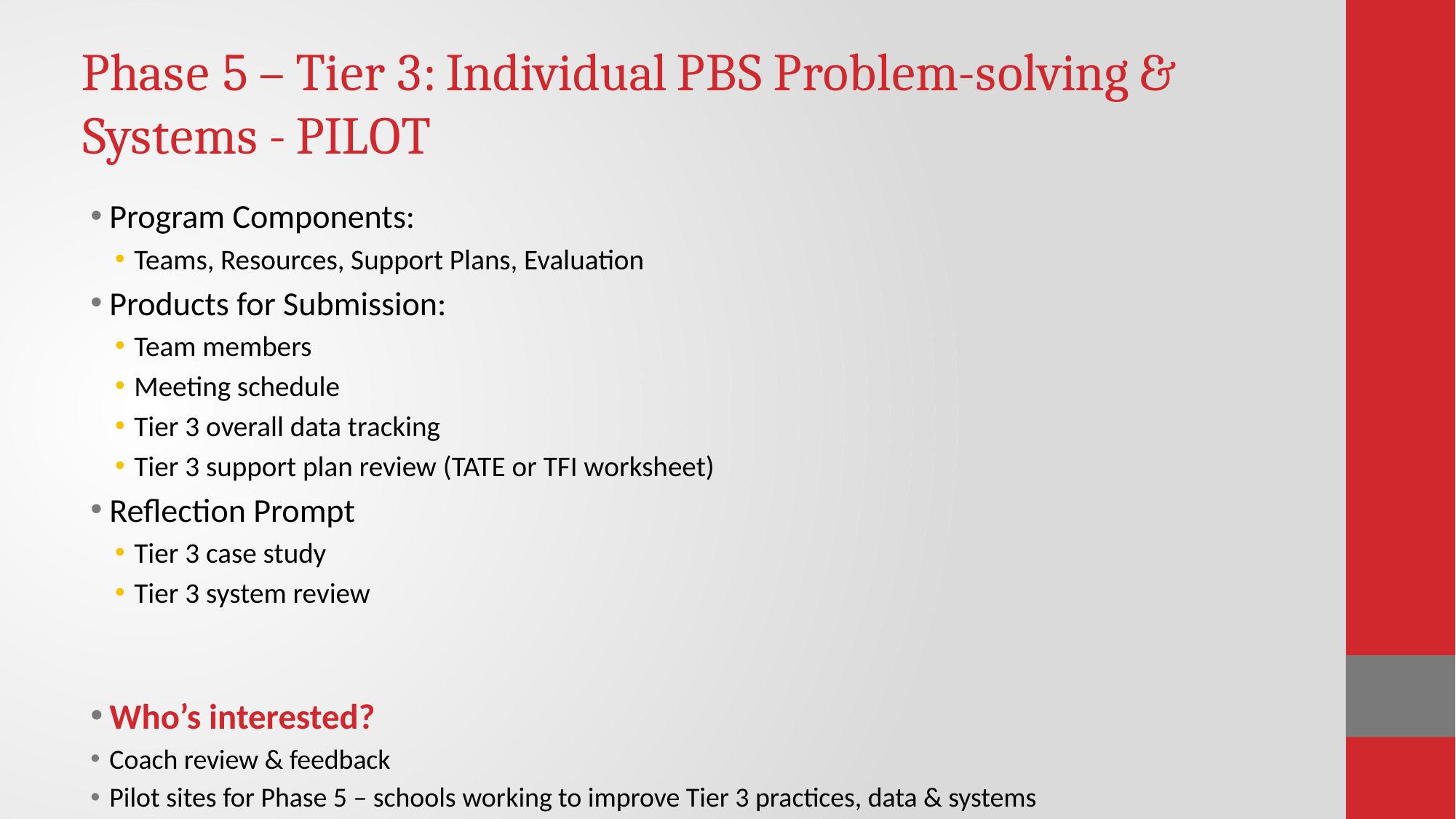

# Phase 5 – Tier 3: Individual PBS Problem-solving & Systems - PILOT
Program Components:
Teams, Resources, Support Plans, Evaluation
Products for Submission:
Team members
Meeting schedule
Tier 3 overall data tracking
Tier 3 support plan review (TATE or TFI worksheet)
Reflection Prompt
Tier 3 case study
Tier 3 system review

Who’s interested?
Coach review & feedback
Pilot sites for Phase 5 – schools working to improve Tier 3 practices, data & systems